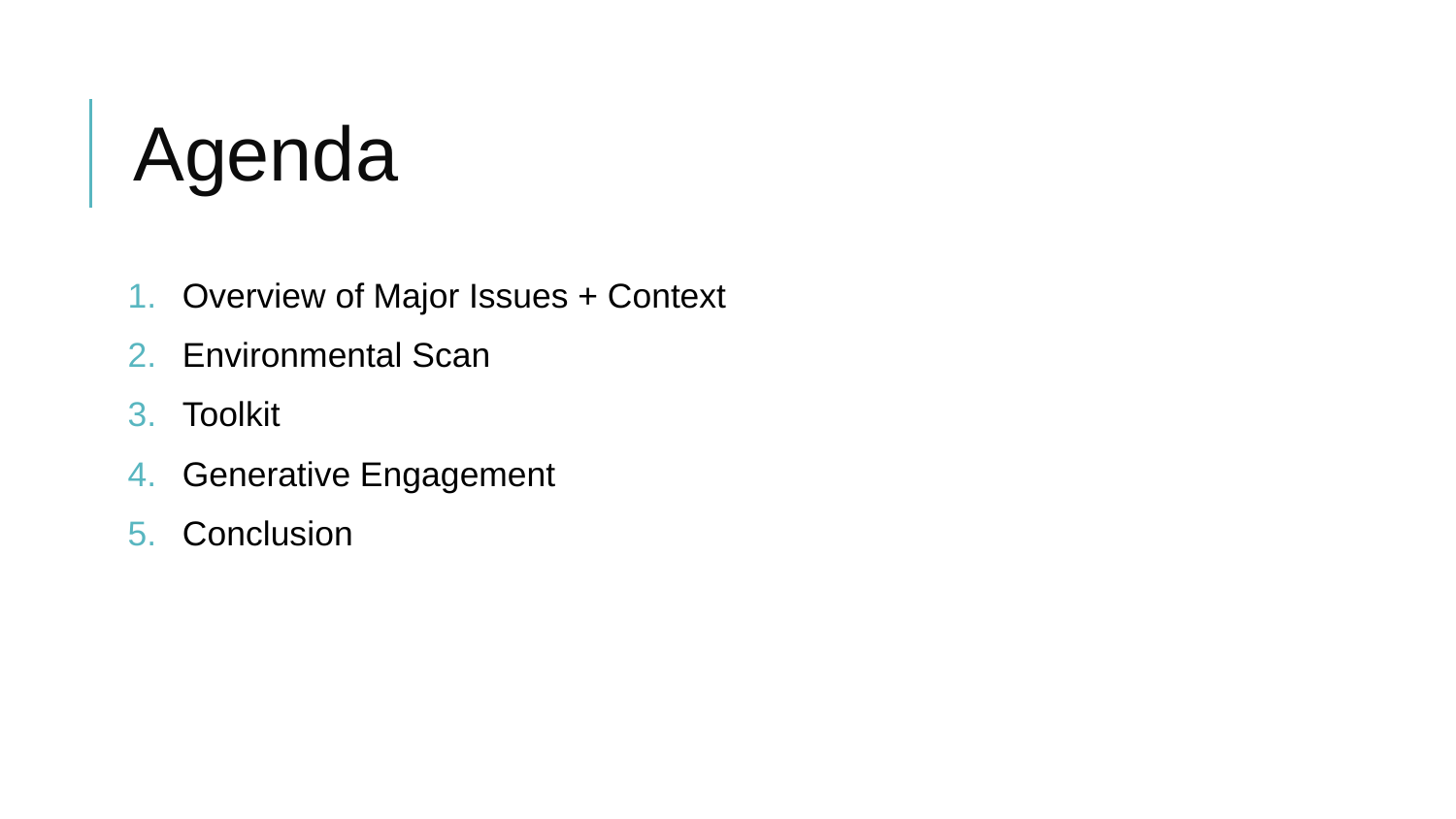

# Agenda
Overview of Major Issues + Context
Environmental Scan
Toolkit
Generative Engagement
Conclusion